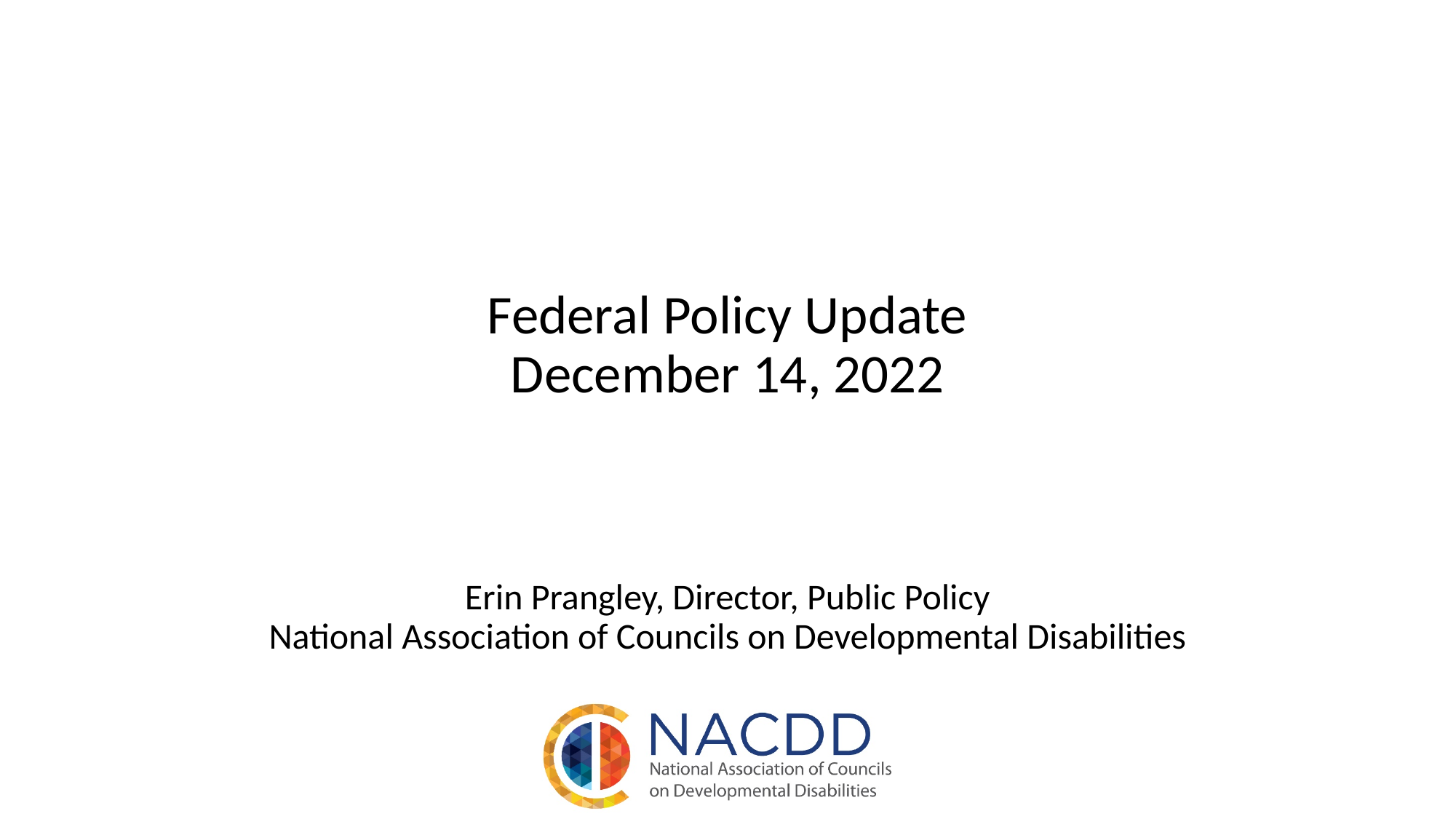

# Federal Policy Update December 14, 2022
Erin Prangley, Director, Public Policy
National Association of Councils on Developmental Disabilities